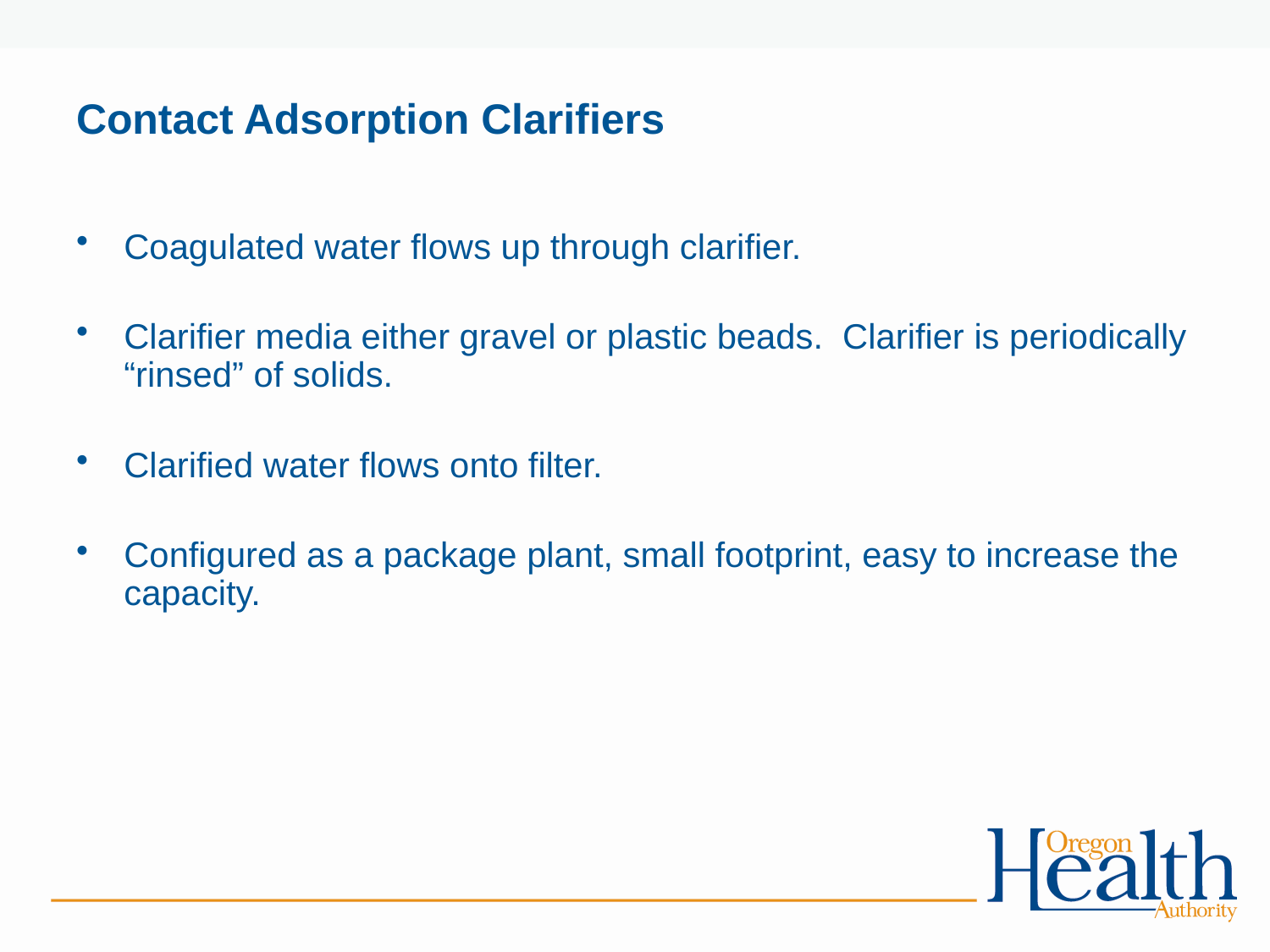

# Contact Adsorption Clarifiers
Coagulated water flows up through clarifier.

Clarifier media either gravel or plastic beads.  Clarifier is periodically “rinsed” of solids.

Clarified water flows onto filter.

Configured as a package plant, small footprint, easy to increase the capacity.